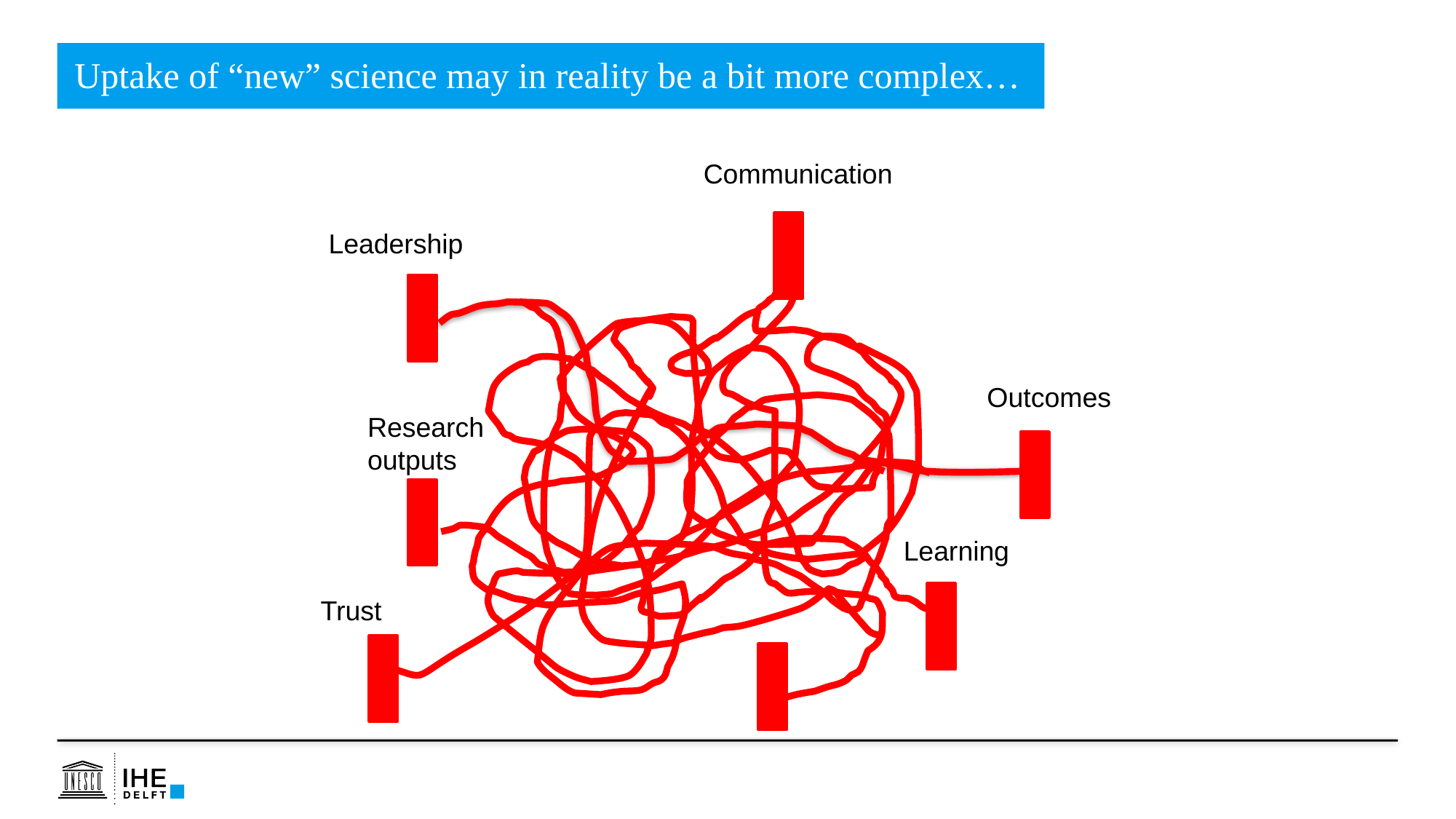

Uptake of “new” science may in reality be a bit more complex…
Communication

Leadership

Outcomes
Research outputs

Learning

Trust